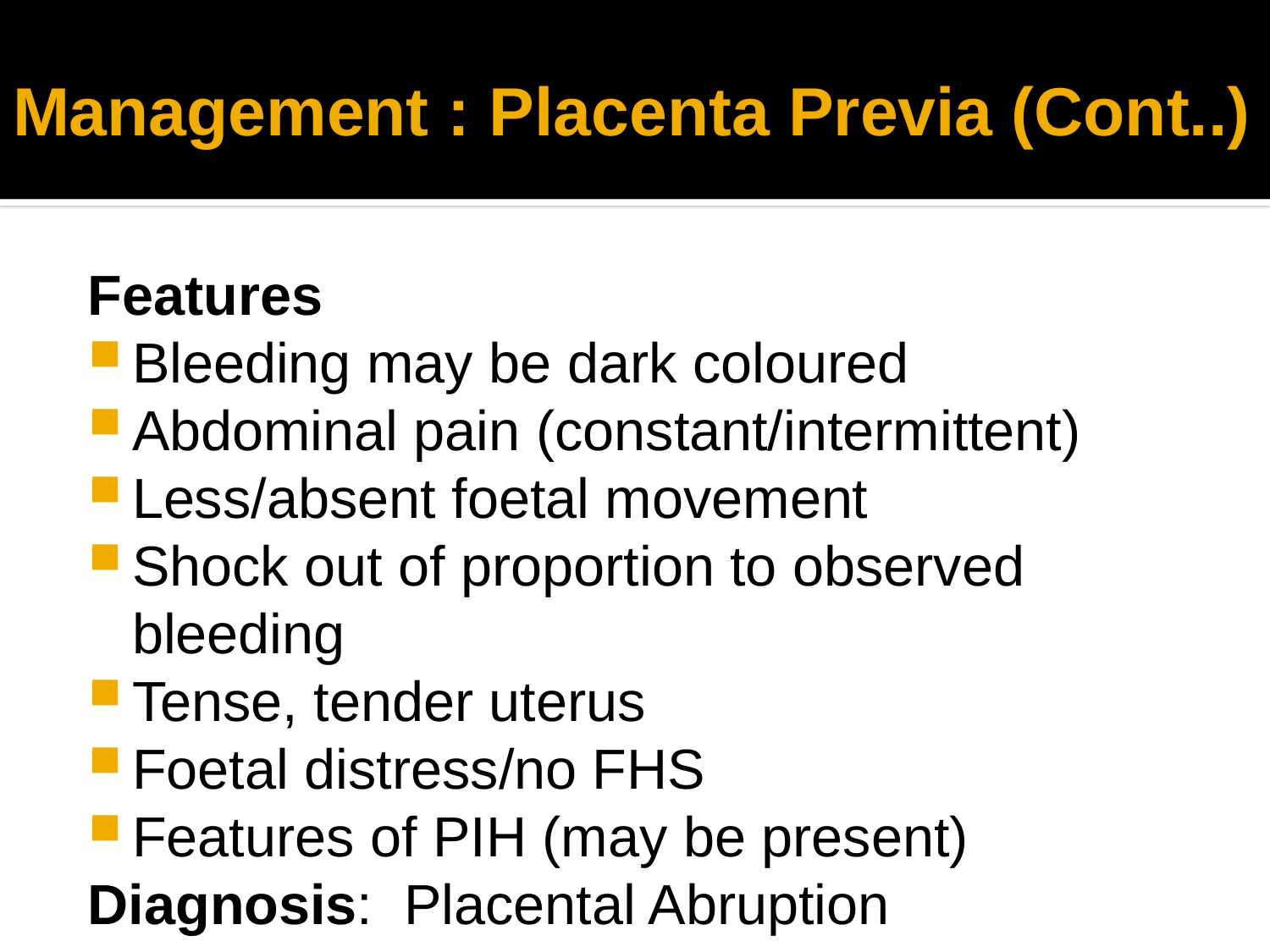

# Management : Placenta Previa (Cont..)
Features
Bleeding may be dark coloured
Abdominal pain (constant/intermittent)
Less/absent foetal movement
Shock out of proportion to observed bleeding
Tense, tender uterus
Foetal distress/no FHS
Features of PIH (may be present)
Diagnosis:  Placental Abruption